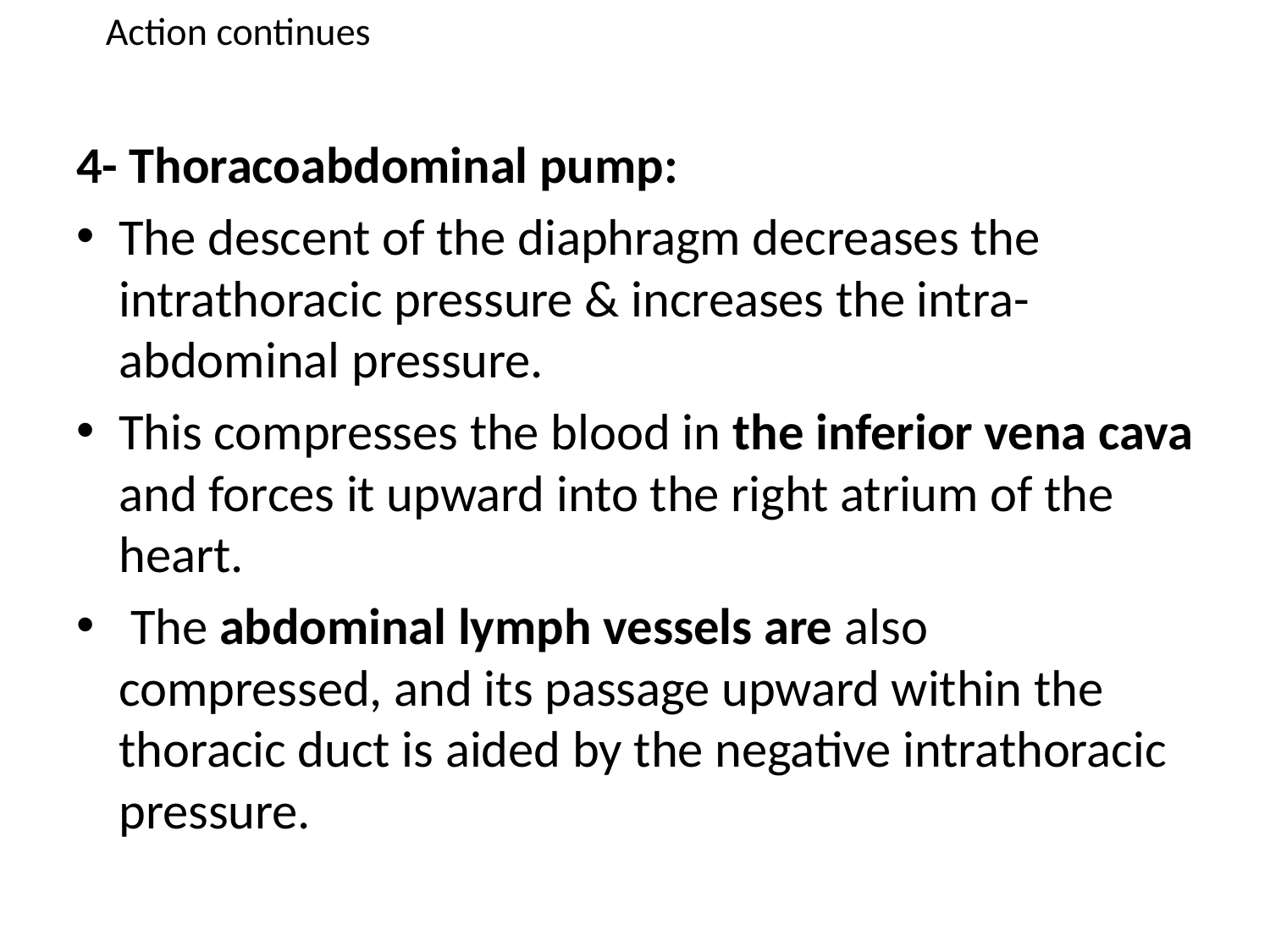

# Action continues

4- Thoracoabdominal pump:
The descent of the diaphragm decreases the intrathoracic pressure & increases the intra-abdominal pressure.
This compresses the blood in the inferior vena cava and forces it upward into the right atrium of the heart.
 The abdominal lymph vessels are also compressed, and its passage upward within the thoracic duct is aided by the negative intrathoracic pressure.